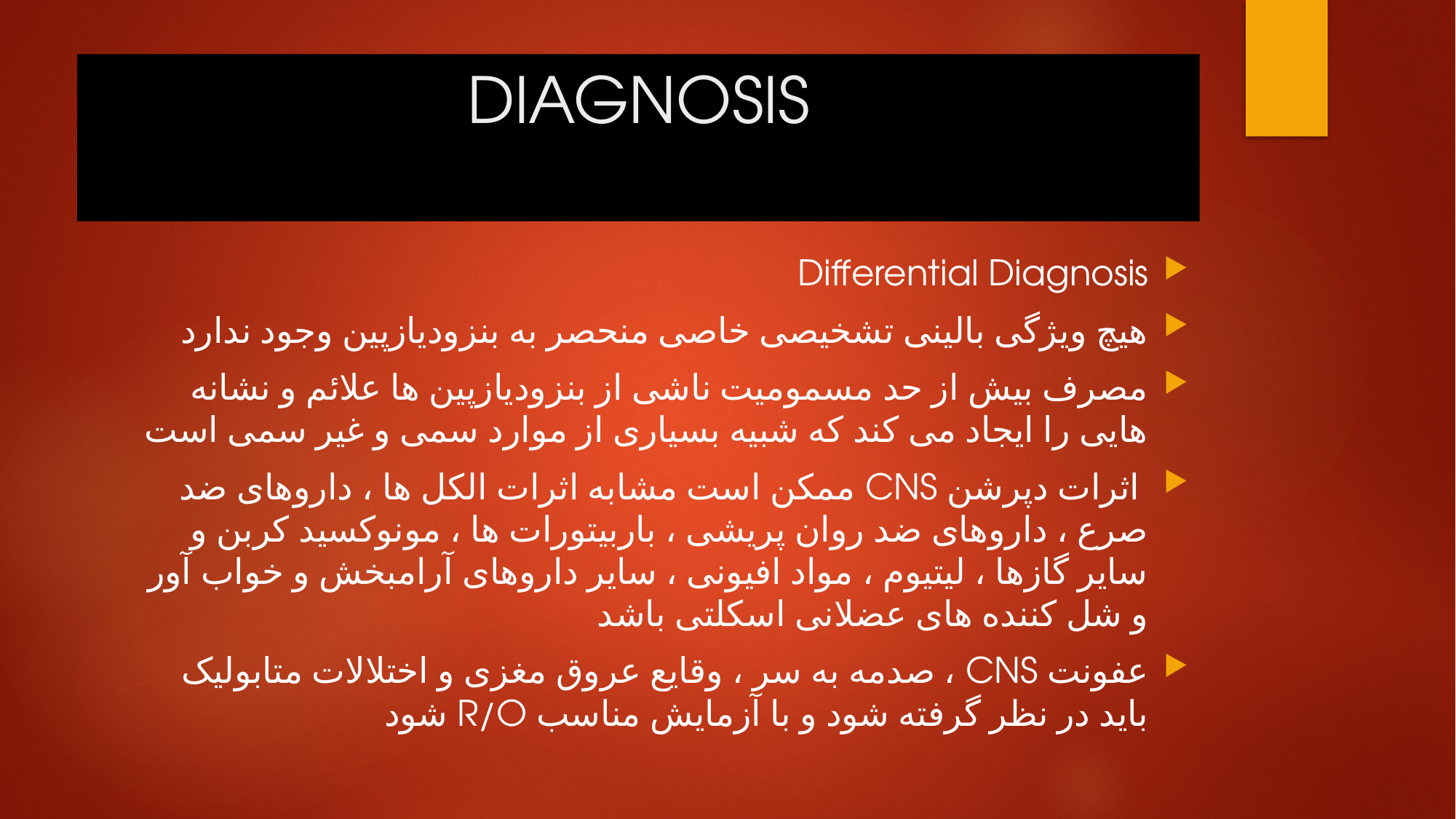

# DIAGNOSIS
Differential Diagnosis
هیچ ویژگی بالینی تشخیصی خاصی منحصر به بنزودیازپین وجود ندارد
مصرف بیش از حد مسمومیت ناشی از بنزودیازپین ها علائم و نشانه هایی را ایجاد می کند که شبیه بسیاری از موارد سمی و غیر سمی است
 اثرات دپرشن CNS ممکن است مشابه اثرات الکل ها ، داروهای ضد صرع ، داروهای ضد روان پریشی ، باربیتورات ها ، مونوکسید کربن و سایر گازها ، لیتیوم ، مواد افیونی ، سایر داروهای آرامبخش و خواب آور و شل کننده های عضلانی اسکلتی باشد
عفونت CNS ، صدمه به سر ، وقایع عروق مغزی و اختلالات متابولیک باید در نظر گرفته شود و با آزمایش مناسب R/O شود